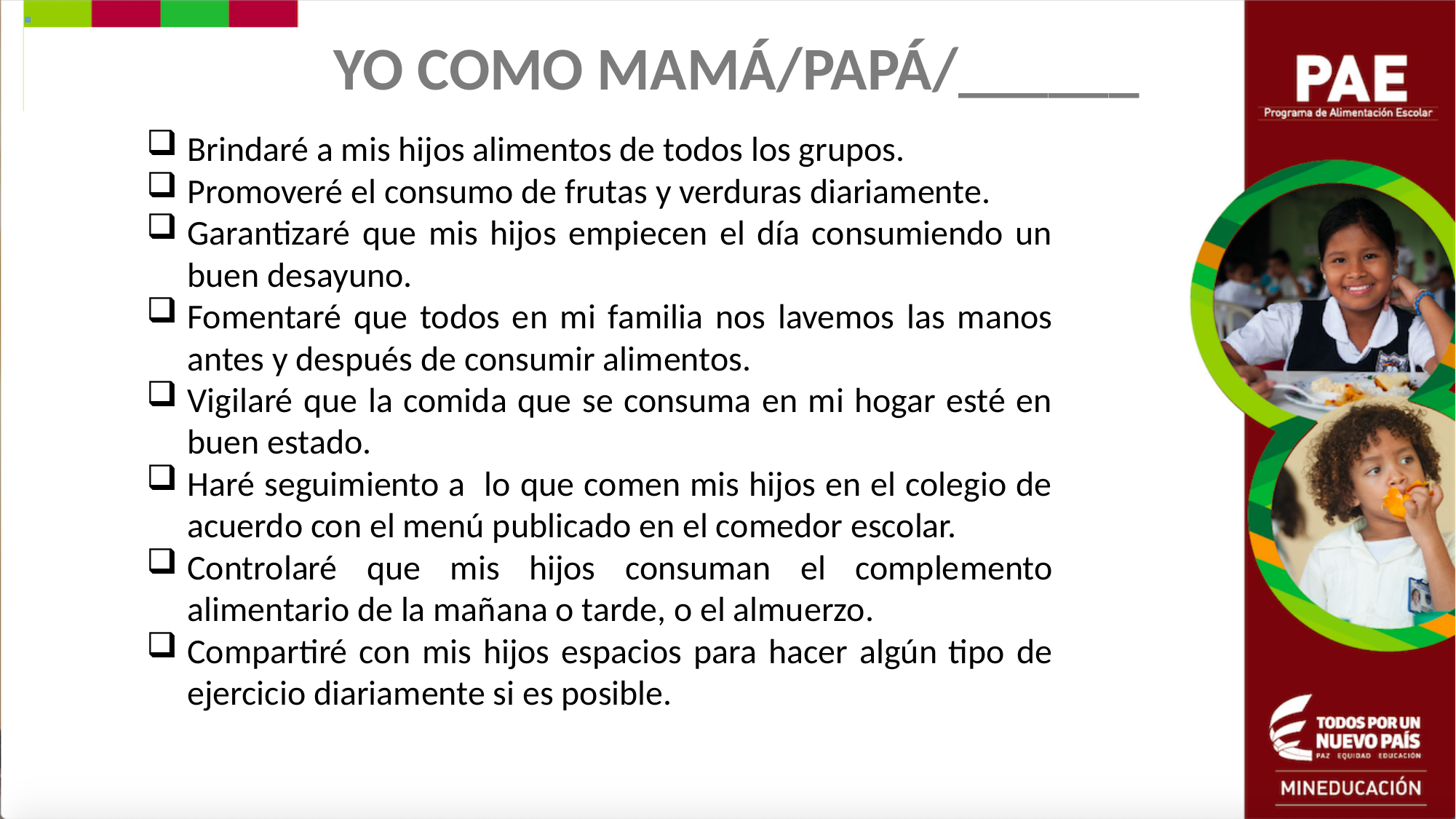

YO COMO MAMÁ/PAPÁ/______
Brindaré a mis hijos alimentos de todos los grupos.
Promoveré el consumo de frutas y verduras diariamente.
Garantizaré que mis hijos empiecen el día consumiendo un buen desayuno.
Fomentaré que todos en mi familia nos lavemos las manos antes y después de consumir alimentos.
Vigilaré que la comida que se consuma en mi hogar esté en buen estado.
Haré seguimiento a  lo que comen mis hijos en el colegio de acuerdo con el menú publicado en el comedor escolar.
Controlaré que mis hijos consuman el complemento alimentario de la mañana o tarde, o el almuerzo.
Compartiré con mis hijos espacios para hacer algún tipo de ejercicio diariamente si es posible.